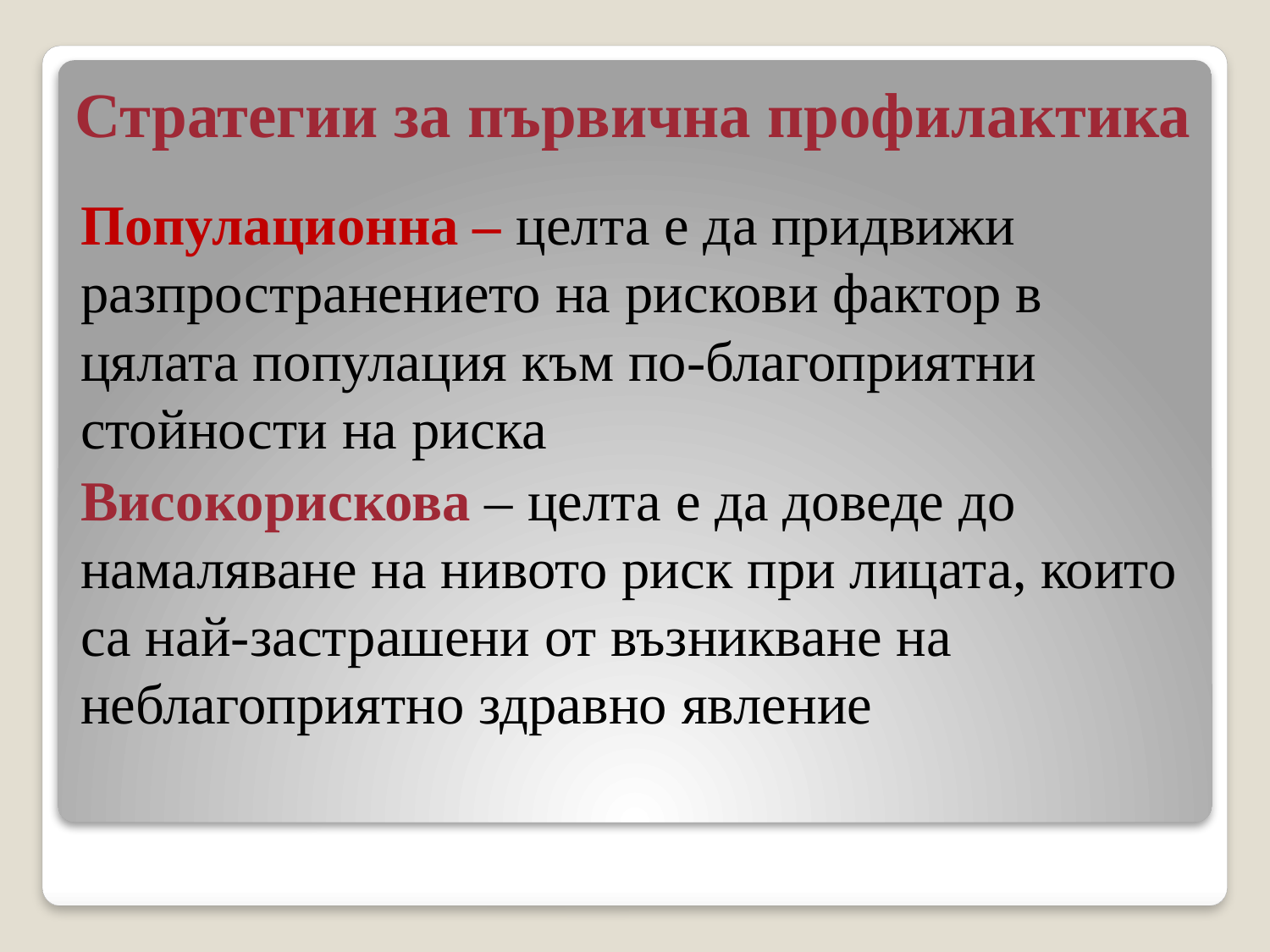

# Стратегии за първична профилактика
Популационна – целта е да придвижи разпространението на рискови фактор в цялата популация към по-благоприятни стойности на риска
Високорискова – целта е да доведе до намаляване на нивото риск при лицата, които са най-застрашени от възникване на неблагоприятно здравно явление